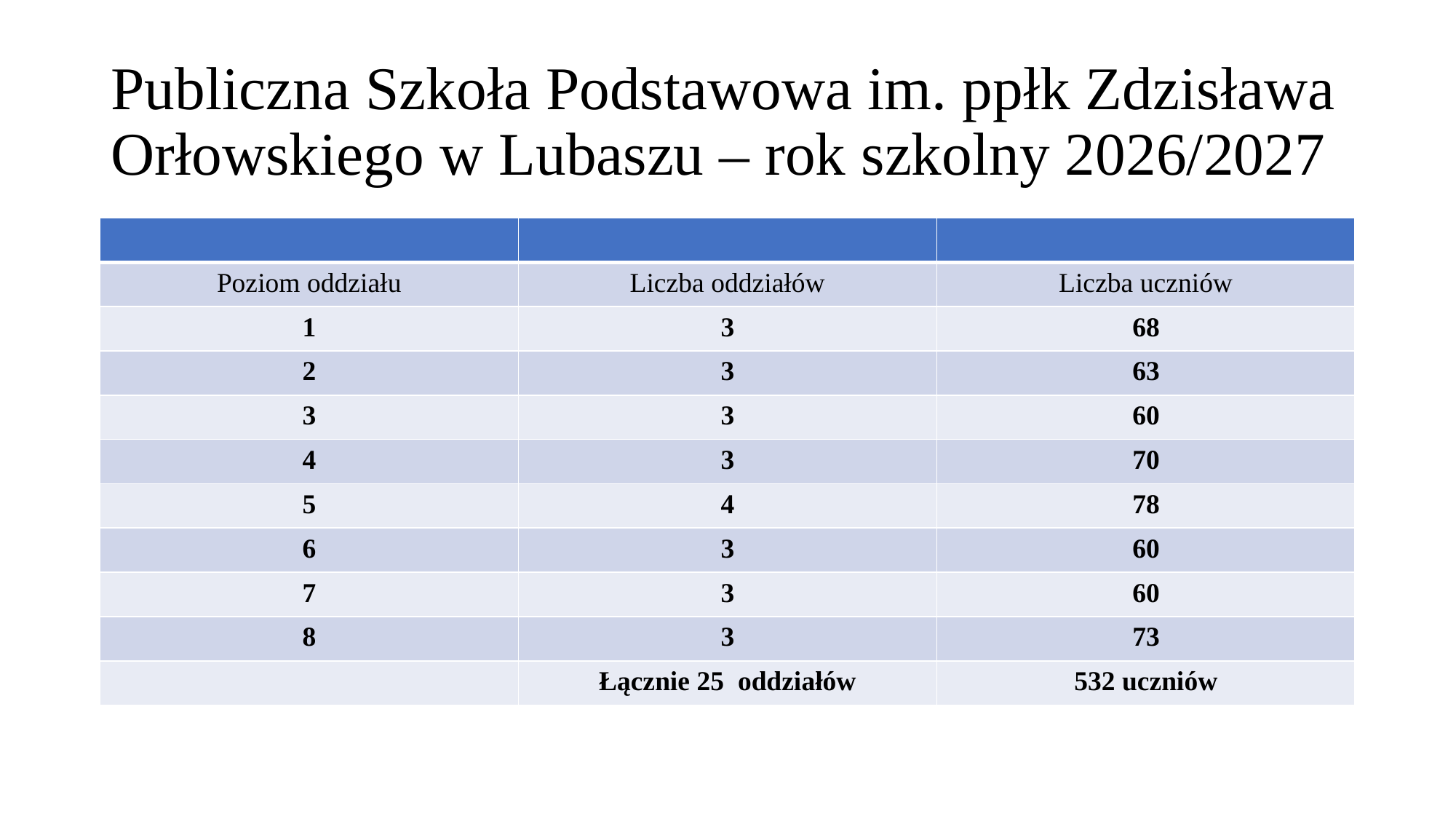

# Publiczna Szkoła Podstawowa im. ppłk Zdzisława Orłowskiego w Lubaszu – rok szkolny 2026/2027
|  |  |  |
| --- | --- | --- |
| Poziom oddziału | Liczba oddziałów | Liczba uczniów |
| 1 | 3 | 68 |
| 2 | 3 | 63 |
| 3 | 3 | 60 |
| 4 | 3 | 70 |
| 5 | 4 | 78 |
| 6 | 3 | 60 |
| 7 | 3 | 60 |
| 8 | 3 | 73 |
|  | Łącznie 25 oddziałów | 532 uczniów |